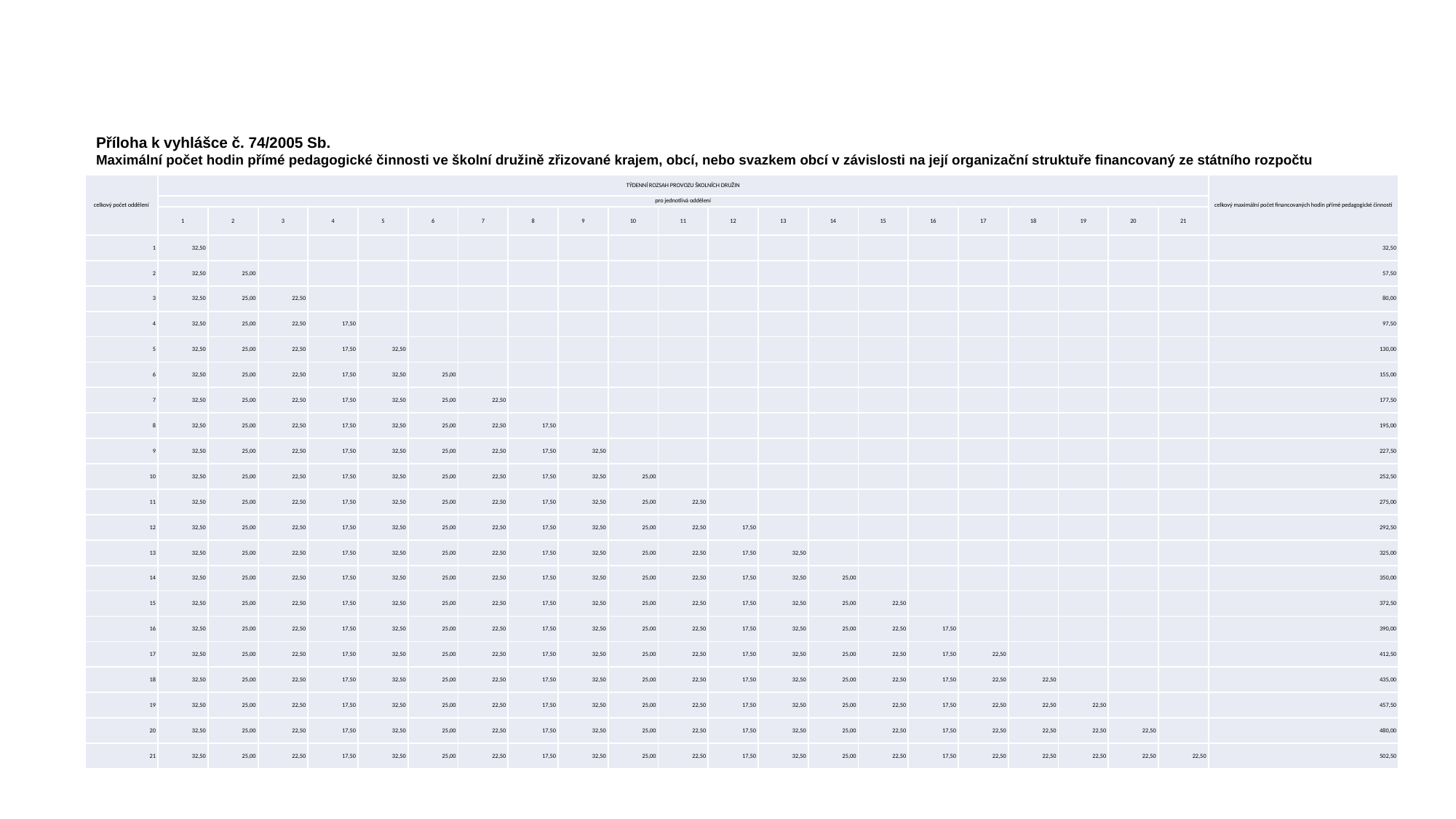

Příloha k vyhlášce č. 74/2005 Sb.
Maximální počet hodin přímé pedagogické činnosti ve školní družině zřizované krajem, obcí, nebo svazkem obcí v závislosti na její organizační struktuře financovaný ze státního rozpočtu

| celkový počet oddělení | TÝDENNÍ ROZSAH PROVOZU ŠKOLNÍCH DRUŽIN |  |  |  |  |  |  |  |  |  |  |  |  |  |  |  |  |  |  |  |  | celkový maximální počet financovaných hodin přímé pedagogické činnosti |
| --- | --- | --- | --- | --- | --- | --- | --- | --- | --- | --- | --- | --- | --- | --- | --- | --- | --- | --- | --- | --- | --- | --- |
|  | pro jednotlivá oddělení |  |  |  |  |  |  |  |  |  |  |  |  |  |  |  |  |  |  |  |  |  |
|  | 1 | 2 | 3 | 4 | 5 | 6 | 7 | 8 | 9 | 10 | 11 | 12 | 13 | 14 | 15 | 16 | 17 | 18 | 19 | 20 | 21 |  |
| 1 | 32,50 |  |  |  |  |  |  |  |  |  |  |  |  |  |  |  |  |  |  |  |  | 32,50 |
| 2 | 32,50 | 25,00 |  |  |  |  |  |  |  |  |  |  |  |  |  |  |  |  |  |  |  | 57,50 |
| 3 | 32,50 | 25,00 | 22,50 |  |  |  |  |  |  |  |  |  |  |  |  |  |  |  |  |  |  | 80,00 |
| 4 | 32,50 | 25,00 | 22,50 | 17,50 |  |  |  |  |  |  |  |  |  |  |  |  |  |  |  |  |  | 97,50 |
| 5 | 32,50 | 25,00 | 22,50 | 17,50 | 32,50 |  |  |  |  |  |  |  |  |  |  |  |  |  |  |  |  | 130,00 |
| 6 | 32,50 | 25,00 | 22,50 | 17,50 | 32,50 | 25,00 |  |  |  |  |  |  |  |  |  |  |  |  |  |  |  | 155,00 |
| 7 | 32,50 | 25,00 | 22,50 | 17,50 | 32,50 | 25,00 | 22,50 |  |  |  |  |  |  |  |  |  |  |  |  |  |  | 177,50 |
| 8 | 32,50 | 25,00 | 22,50 | 17,50 | 32,50 | 25,00 | 22,50 | 17,50 |  |  |  |  |  |  |  |  |  |  |  |  |  | 195,00 |
| 9 | 32,50 | 25,00 | 22,50 | 17,50 | 32,50 | 25,00 | 22,50 | 17,50 | 32,50 |  |  |  |  |  |  |  |  |  |  |  |  | 227,50 |
| 10 | 32,50 | 25,00 | 22,50 | 17,50 | 32,50 | 25,00 | 22,50 | 17,50 | 32,50 | 25,00 |  |  |  |  |  |  |  |  |  |  |  | 252,50 |
| 11 | 32,50 | 25,00 | 22,50 | 17,50 | 32,50 | 25,00 | 22,50 | 17,50 | 32,50 | 25,00 | 22,50 |  |  |  |  |  |  |  |  |  |  | 275,00 |
| 12 | 32,50 | 25,00 | 22,50 | 17,50 | 32,50 | 25,00 | 22,50 | 17,50 | 32,50 | 25,00 | 22,50 | 17,50 |  |  |  |  |  |  |  |  |  | 292,50 |
| 13 | 32,50 | 25,00 | 22,50 | 17,50 | 32,50 | 25,00 | 22,50 | 17,50 | 32,50 | 25,00 | 22,50 | 17,50 | 32,50 |  |  |  |  |  |  |  |  | 325,00 |
| 14 | 32,50 | 25,00 | 22,50 | 17,50 | 32,50 | 25,00 | 22,50 | 17,50 | 32,50 | 25,00 | 22,50 | 17,50 | 32,50 | 25,00 |  |  |  |  |  |  |  | 350,00 |
| 15 | 32,50 | 25,00 | 22,50 | 17,50 | 32,50 | 25,00 | 22,50 | 17,50 | 32,50 | 25,00 | 22,50 | 17,50 | 32,50 | 25,00 | 22,50 |  |  |  |  |  |  | 372,50 |
| 16 | 32,50 | 25,00 | 22,50 | 17,50 | 32,50 | 25,00 | 22,50 | 17,50 | 32,50 | 25,00 | 22,50 | 17,50 | 32,50 | 25,00 | 22,50 | 17,50 |  |  |  |  |  | 390,00 |
| 17 | 32,50 | 25,00 | 22,50 | 17,50 | 32,50 | 25,00 | 22,50 | 17,50 | 32,50 | 25,00 | 22,50 | 17,50 | 32,50 | 25,00 | 22,50 | 17,50 | 22,50 |  |  |  |  | 412,50 |
| 18 | 32,50 | 25,00 | 22,50 | 17,50 | 32,50 | 25,00 | 22,50 | 17,50 | 32,50 | 25,00 | 22,50 | 17,50 | 32,50 | 25,00 | 22,50 | 17,50 | 22,50 | 22,50 |  |  |  | 435,00 |
| 19 | 32,50 | 25,00 | 22,50 | 17,50 | 32,50 | 25,00 | 22,50 | 17,50 | 32,50 | 25,00 | 22,50 | 17,50 | 32,50 | 25,00 | 22,50 | 17,50 | 22,50 | 22,50 | 22,50 |  |  | 457,50 |
| 20 | 32,50 | 25,00 | 22,50 | 17,50 | 32,50 | 25,00 | 22,50 | 17,50 | 32,50 | 25,00 | 22,50 | 17,50 | 32,50 | 25,00 | 22,50 | 17,50 | 22,50 | 22,50 | 22,50 | 22,50 |  | 480,00 |
| 21 | 32,50 | 25,00 | 22,50 | 17,50 | 32,50 | 25,00 | 22,50 | 17,50 | 32,50 | 25,00 | 22,50 | 17,50 | 32,50 | 25,00 | 22,50 | 17,50 | 22,50 | 22,50 | 22,50 | 22,50 | 22,50 | 502,50 |